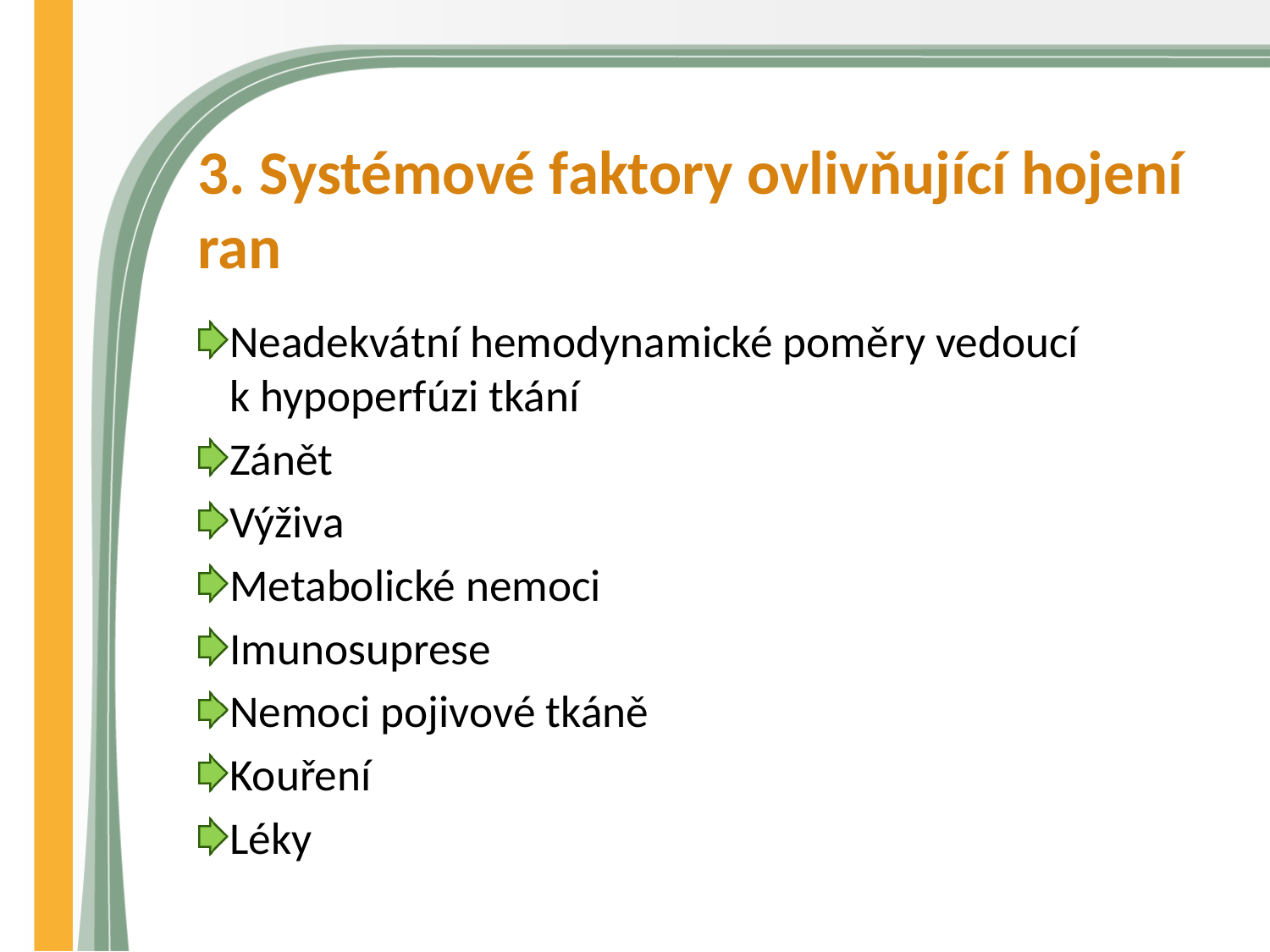

# 3. Systémové faktory ovlivňující hojení ran
Neadekvátní hemodynamické poměry vedoucí k hypoperfúzi tkání
Zánět
Výživa
Metabolické nemoci
Imunosuprese
Nemoci pojivové tkáně
Kouření
Léky